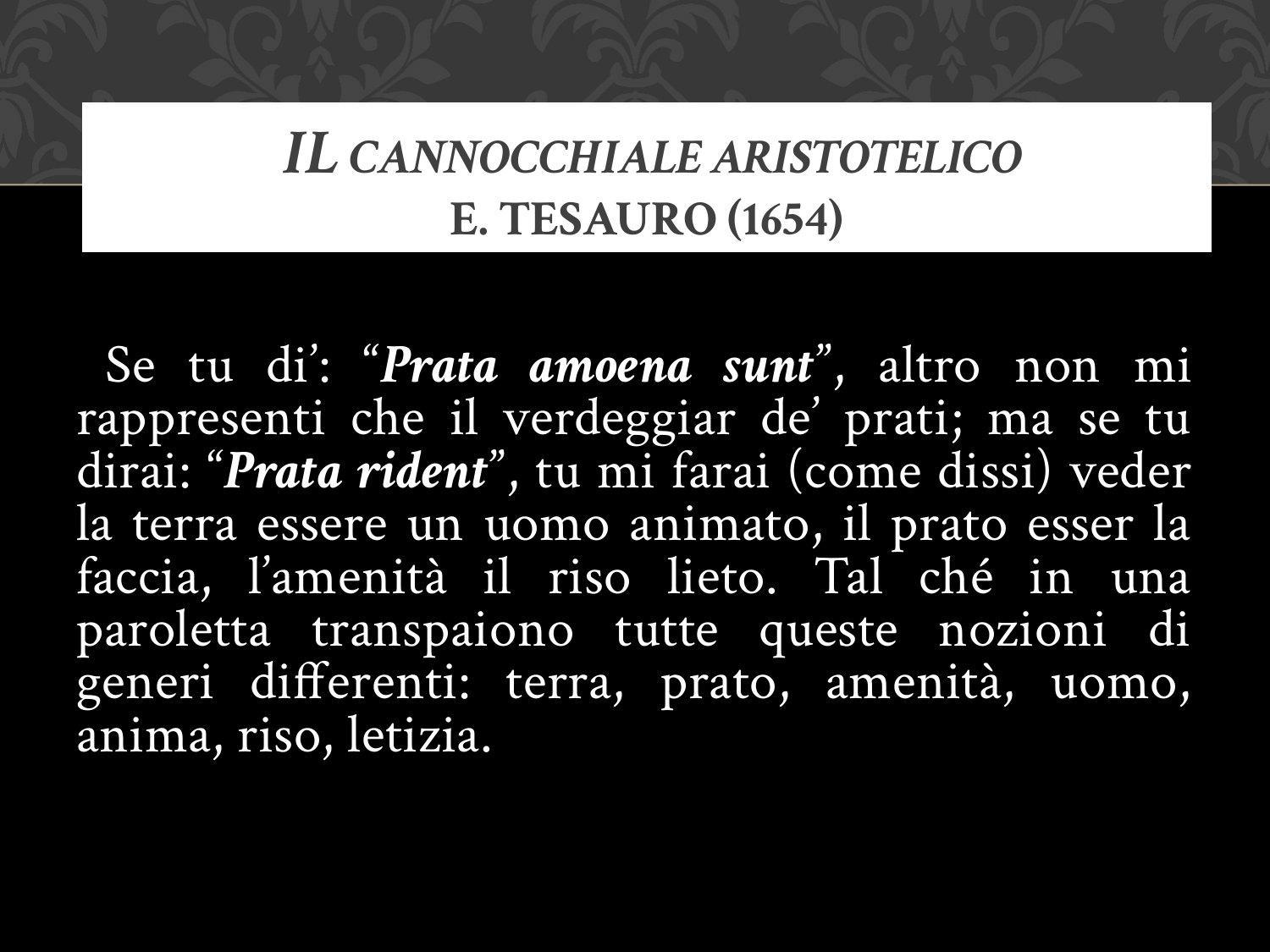

# Il cannocchiale aristotelico E. Tesauro (1654)
 Se tu di’: “Prata amoena sunt”, altro non mi rappresenti che il verdeggiar de’ prati; ma se tu dirai: “Prata rident”, tu mi farai (come dissi) veder la terra essere un uomo animato, il prato esser la faccia, l’amenità il riso lieto. Tal ché in una paroletta transpaiono tutte queste nozioni di generi differenti: terra, prato, amenità, uomo, anima, riso, letizia.